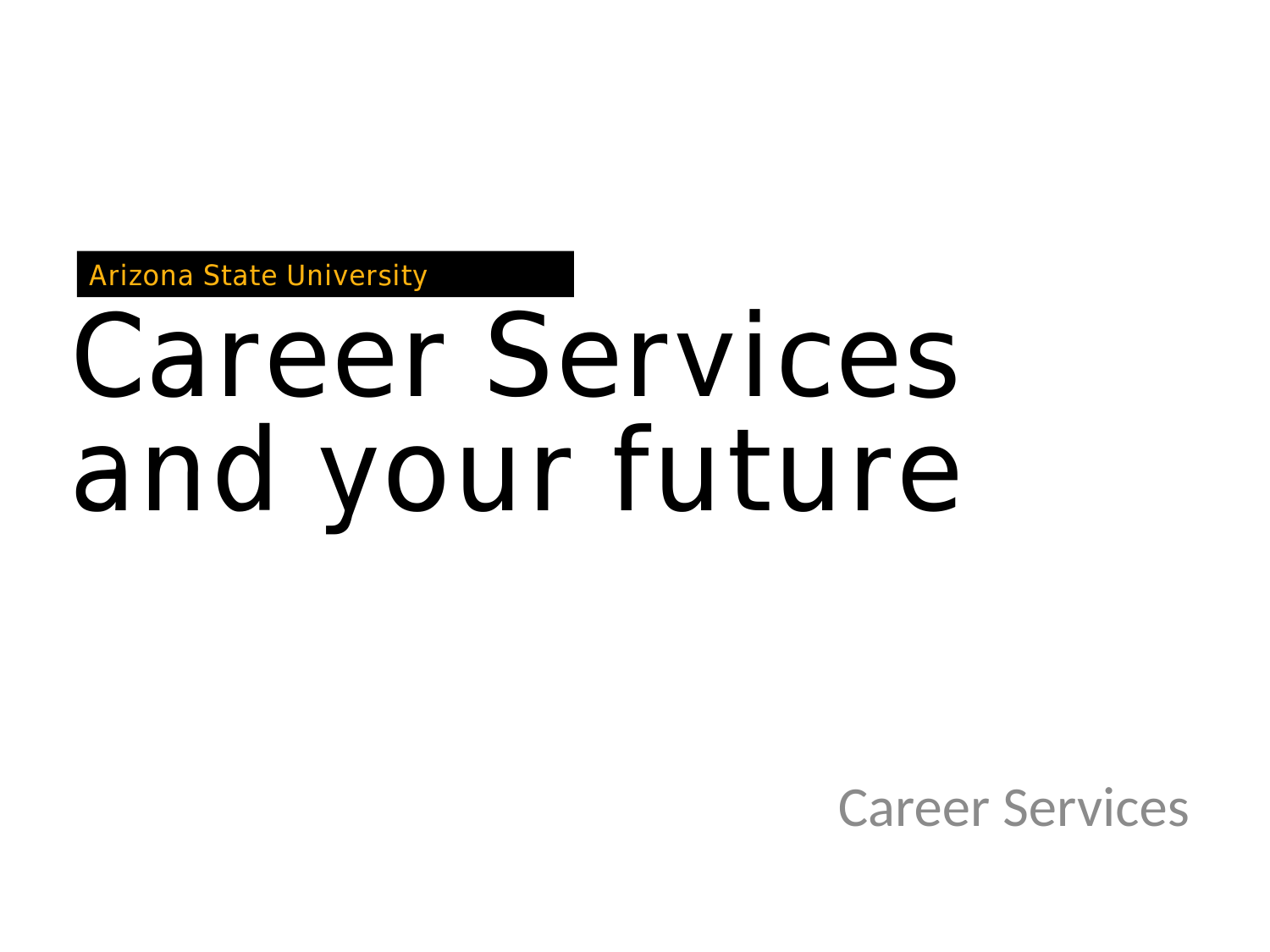

Arizona State University
Career Services and your future

Career Services